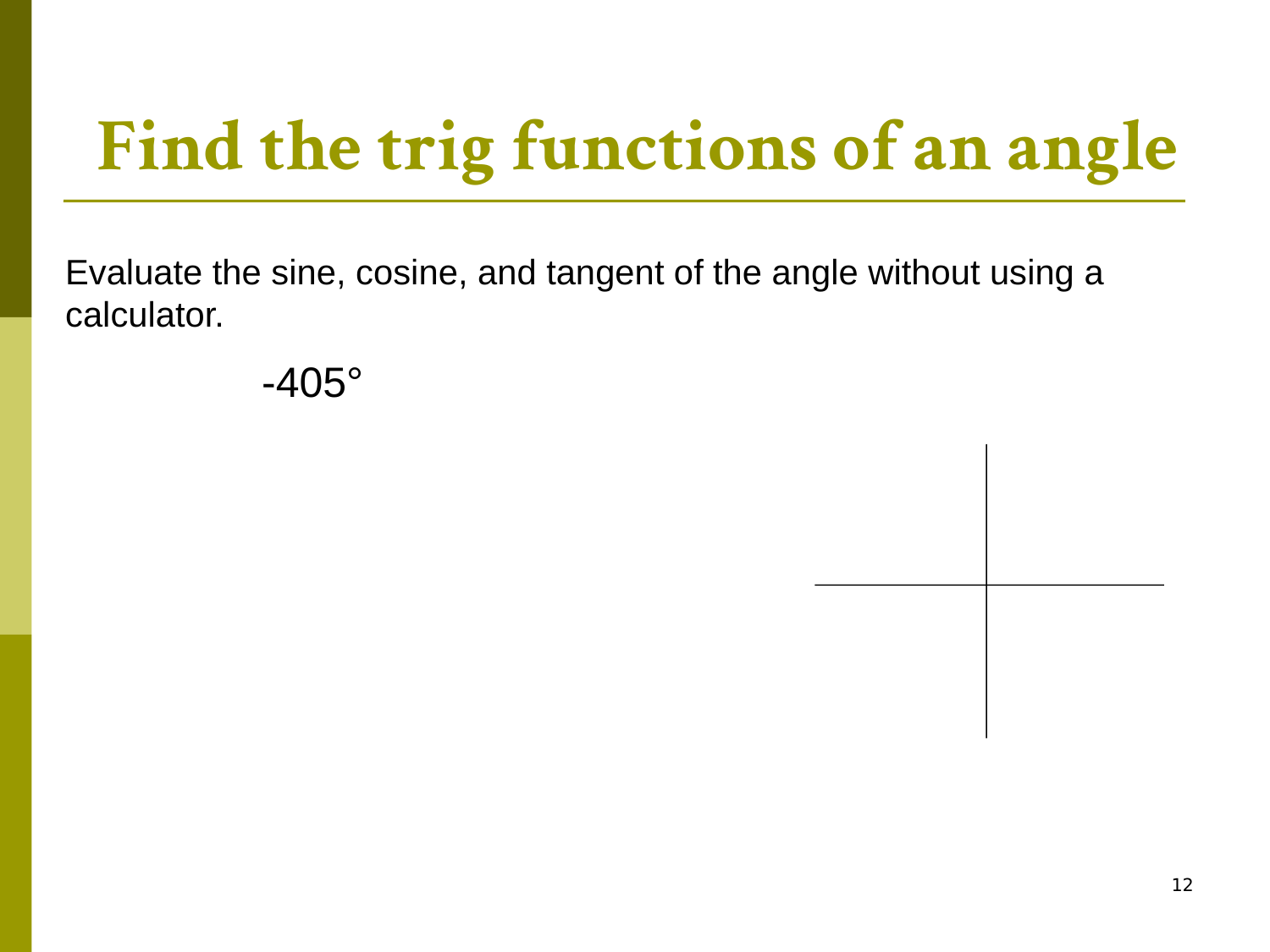

# Find the trig functions of an angle
Evaluate the sine, cosine, and tangent of the angle without using a calculator.
    -405°

12